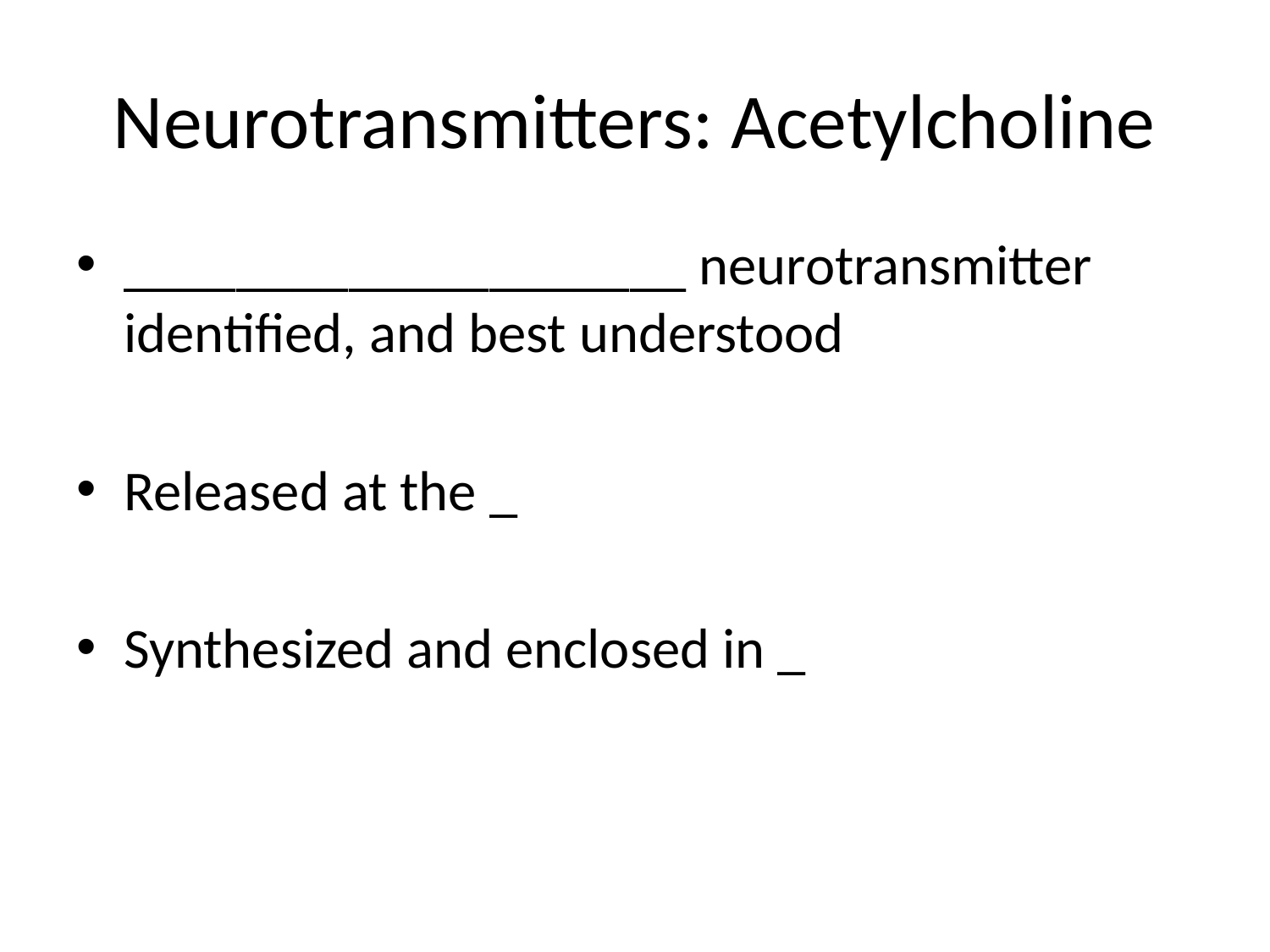

# Neurotransmitters: Acetylcholine
____________________ neurotransmitter identified, and best understood

Released at the _

Synthesized and enclosed in _